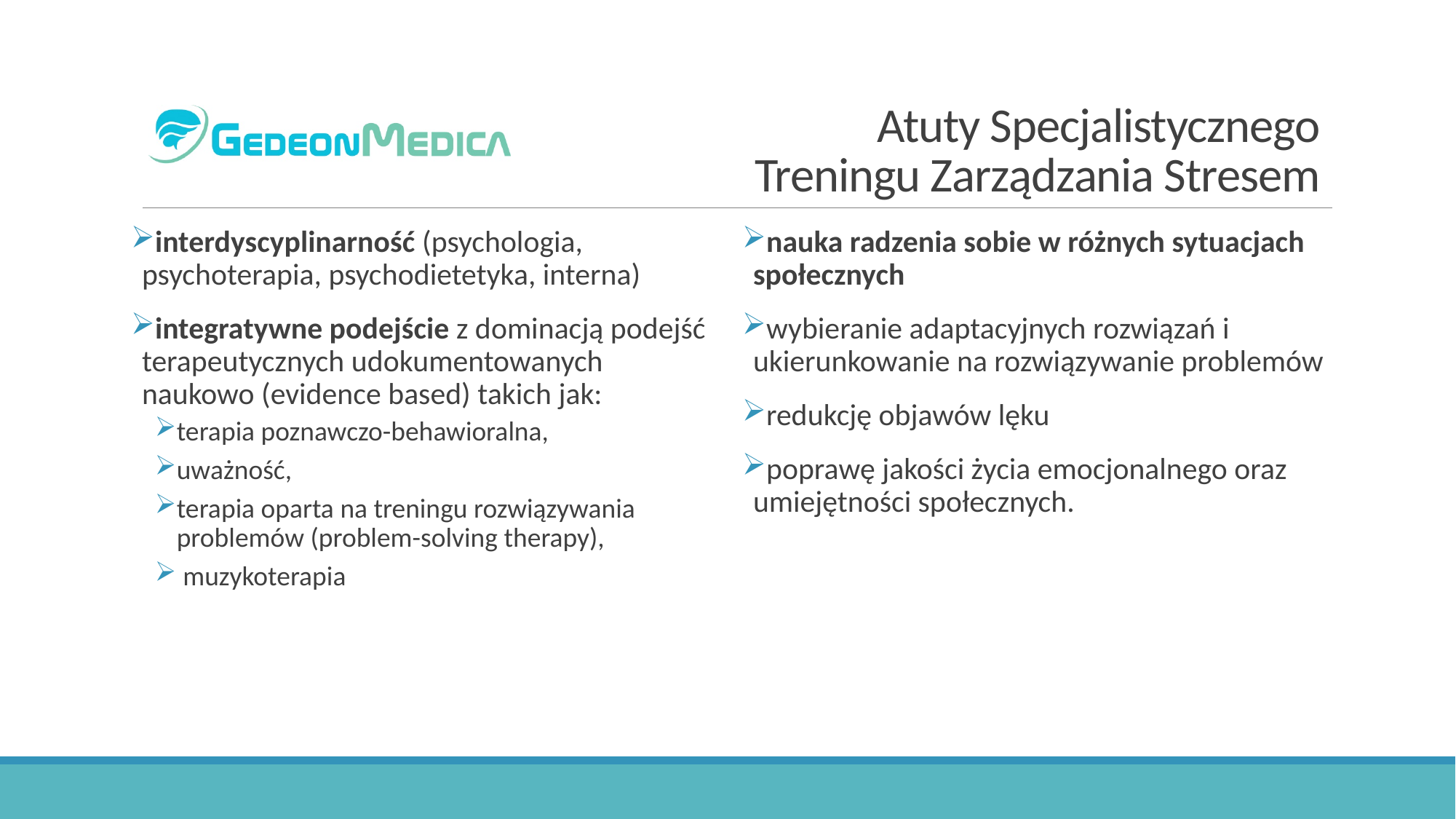

# Atuty Specjalistycznego Treningu Zarządzania Stresem
interdyscyplinarność (psychologia, psychoterapia, psychodietetyka, interna)
integratywne podejście z dominacją podejść terapeutycznych udokumentowanych naukowo (evidence based) takich jak:
terapia poznawczo-behawioralna,
uważność,
terapia oparta na treningu rozwiązywania problemów (problem-solving therapy),
 muzykoterapia

nauka radzenia sobie w różnych sytuacjach społecznych
wybieranie adaptacyjnych rozwiązań i ukierunkowanie na rozwiązywanie problemów
redukcję objawów lęku
poprawę jakości życia emocjonalnego oraz umiejętności społecznych.